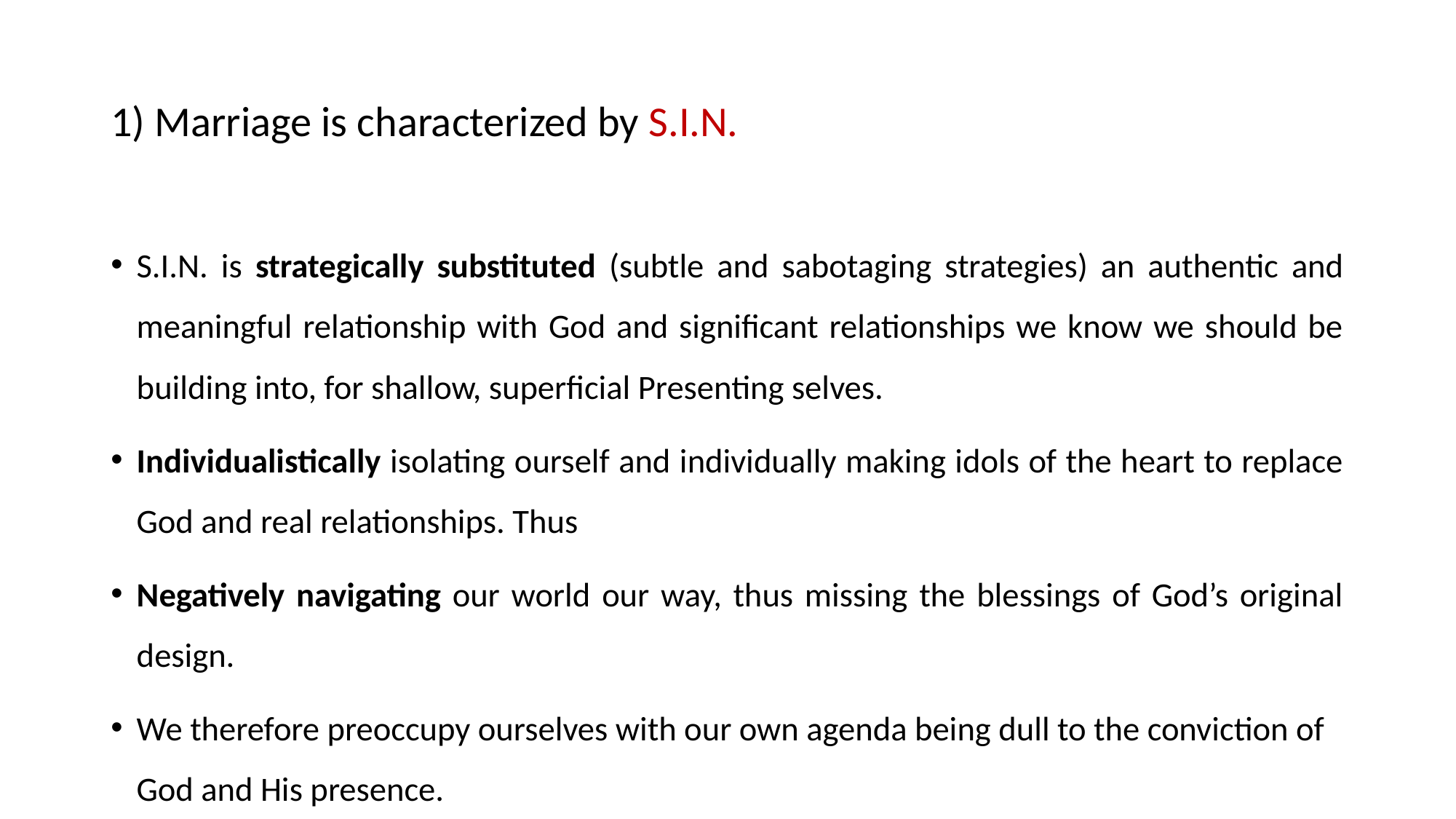

# 1) Marriage is characterized by S.I.N.
S.I.N. is strategically substituted (subtle and sabotaging strategies) an authentic and meaningful relationship with God and significant relationships we know we should be building into, for shallow, superficial Presenting selves.
Individualistically isolating ourself and individually making idols of the heart to replace God and real relationships. Thus
Negatively navigating our world our way, thus missing the blessings of God’s original design.
We therefore preoccupy ourselves with our own agenda being dull to the conviction of God and His presence.